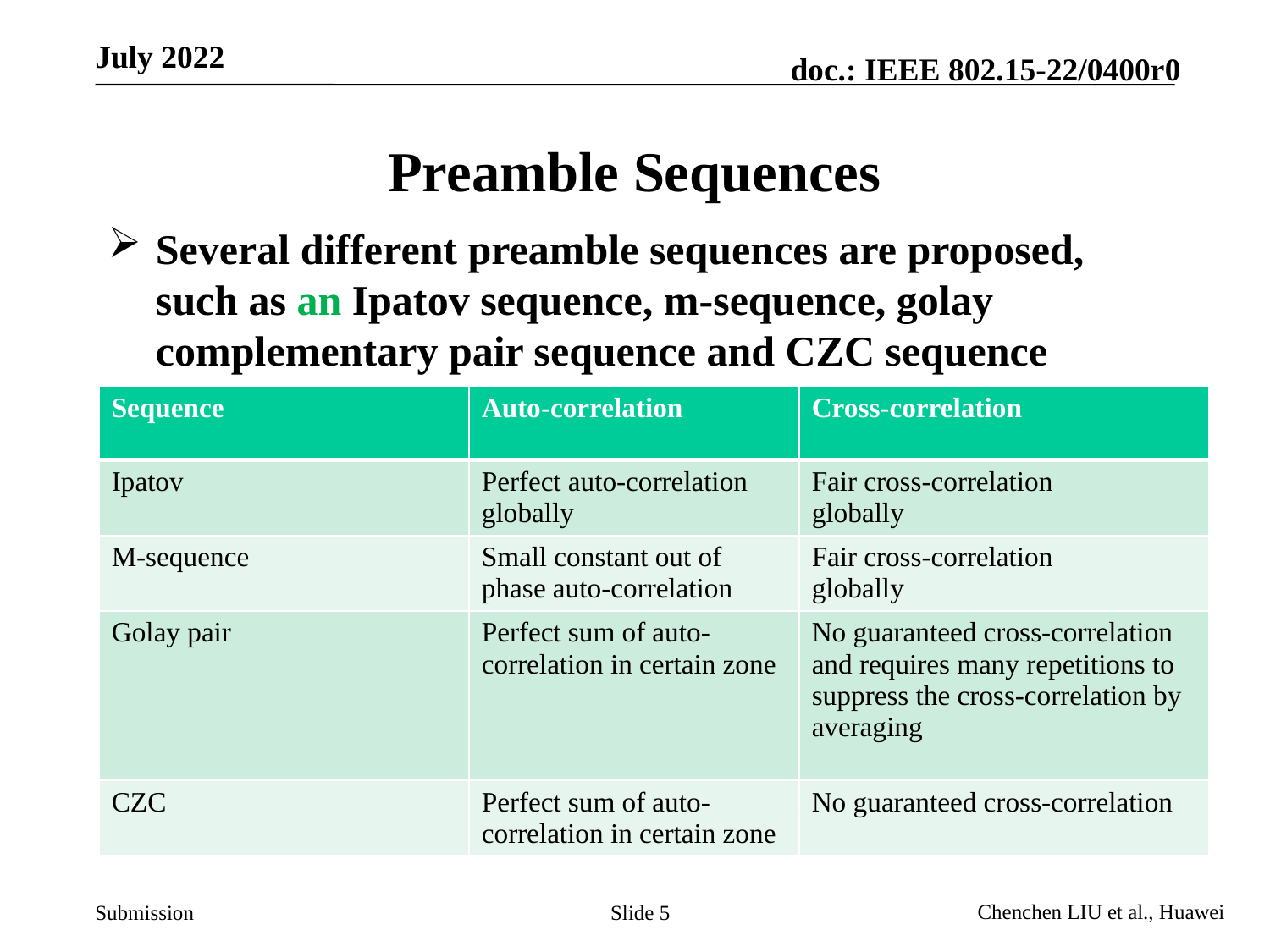

# Preamble Sequences
Several different preamble sequences are proposed, such as an Ipatov sequence, m-sequence, golay complementary pair sequence and CZC sequence

| Sequence | Auto-correlation | Cross-correlation |
| --- | --- | --- |
| Ipatov | Perfect auto-correlation globally | Fair cross-correlation globally |
| M-sequence | Small constant out of phase auto-correlation | Fair cross-correlation globally |
| Golay pair | Perfect sum of auto-correlation in certain zone | No guaranteed cross-correlation and requires many repetitions to suppress the cross-correlation by averaging |
| CZC | Perfect sum of auto-correlation in certain zone | No guaranteed cross-correlation |
Slide 5